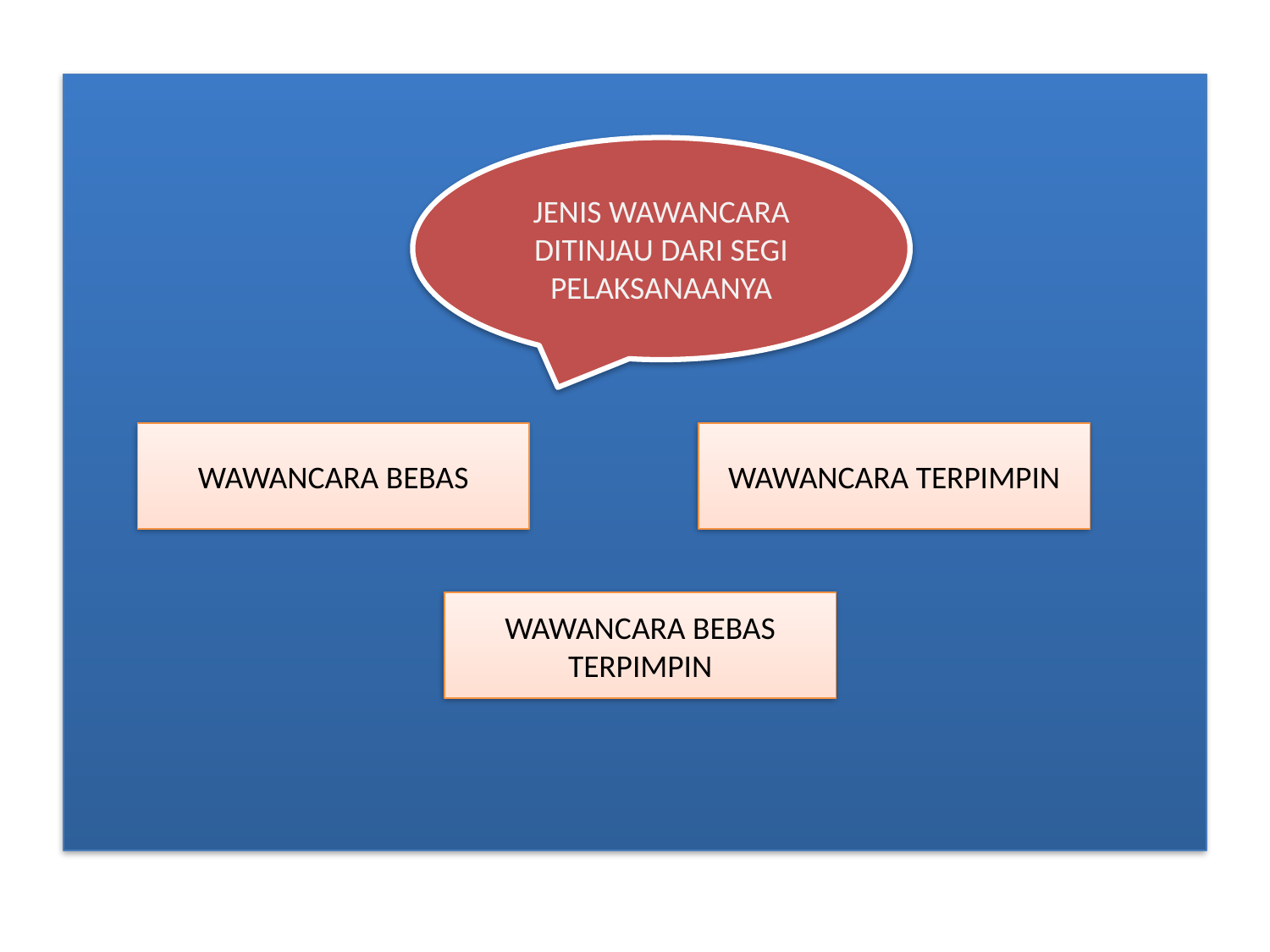

JENIS WAWANCARA DITINJAU DARI SEGI PELAKSANAANYA
WAWANCARA BEBAS
WAWANCARA TERPIMPIN
WAWANCARA BEBAS TERPIMPIN